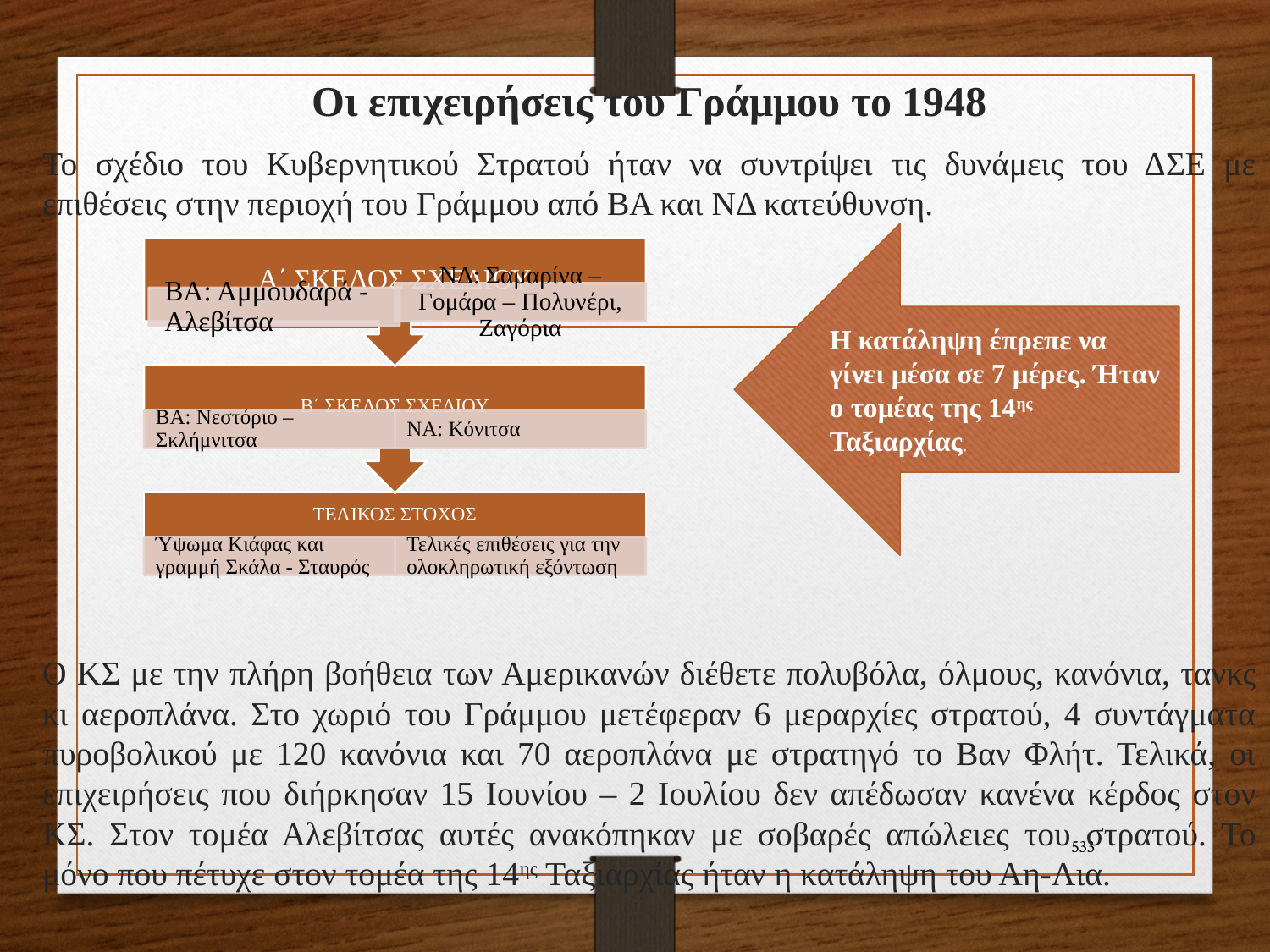

Οι επιχειρήσεις του Γράμμου το 1948
Το σχέδιο του Κυβερνητικού Στρατού ήταν να συντρίψει τις δυνάμεις του ΔΣΕ με επιθέσεις στην περιοχή του Γράμμου από ΒΑ και ΝΔ κατεύθυνση.

Ο ΚΣ με την πλήρη βοήθεια των Αμερικανών διέθετε πολυβόλα, όλμους, κανόνια, τανκς κι αεροπλάνα. Στο χωριό του Γράμμου μετέφεραν 6 μεραρχίες στρατού, 4 συντάγματα πυροβολικού με 120 κανόνια και 70 αεροπλάνα με στρατηγό το Βαν Φλήτ. Τελικά, οι επιχειρήσεις που διήρκησαν 15 Ιουνίου – 2 Ιουλίου δεν απέδωσαν κανένα κέρδος στον ΚΣ. Στον τομέα Αλεβίτσας αυτές ανακόπηκαν με σοβαρές απώλειες του στρατού. Το μόνο που πέτυχε στον τομέα της 14ης Ταξιαρχίας ήταν η κατάληψη του Αη-Λια.
Η κατάληψη έπρεπε να γίνει μέσα σε 7 μέρες. Ήταν ο τομέας της 14ης Ταξιαρχίας.
ΤΕΛΙΚΟΣ ΣΤΟΧΟΣ
Ύψωμα Κιάφας και γραμμή Σκάλα - Σταυρός
Τελικές επιθέσεις για την ολοκληρωτική εξόντωση
Β΄ ΣΚΕΛΟΣ ΣΧΕΔΙΟΥ
ΒΑ: Νεστόριο – Σκλήμνιτσα
ΝΑ: Κόνιτσα
Α΄ ΣΚΕΛΟΣ ΣΧΕΔΙΟΥ
ΒΑ: Αμμουδαρά - Αλεβίτσα
ΝΔ: Σαμαρίνα – Γομάρα – Πολυνέρι, Ζαγόρια
533